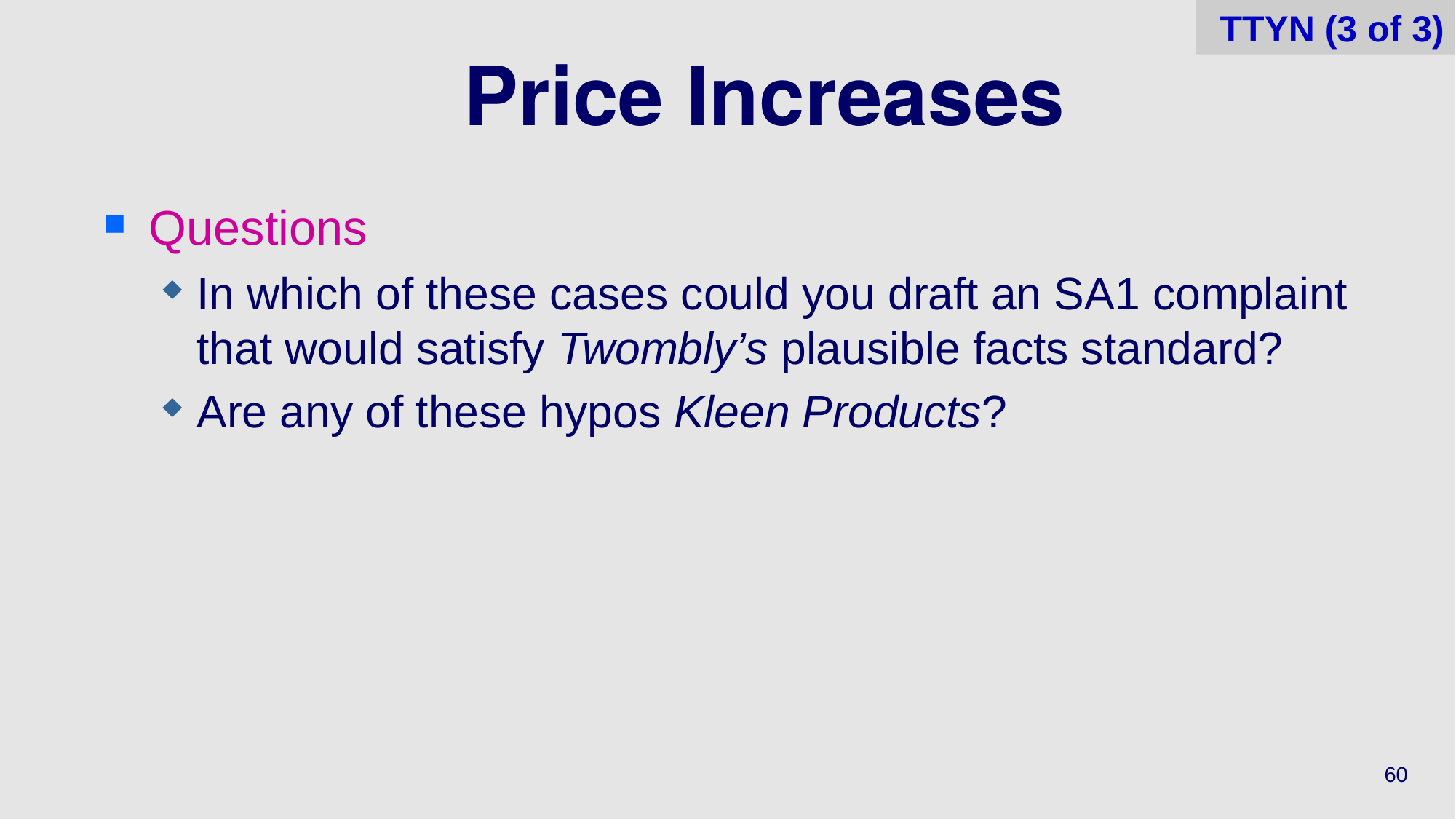

TTYN (3 of 3)
# Price Increases
Questions
In which of these cases could you draft an SA1 complaint that would satisfy Twombly’s plausible facts standard?
Are any of these hypos Kleen Products?

60